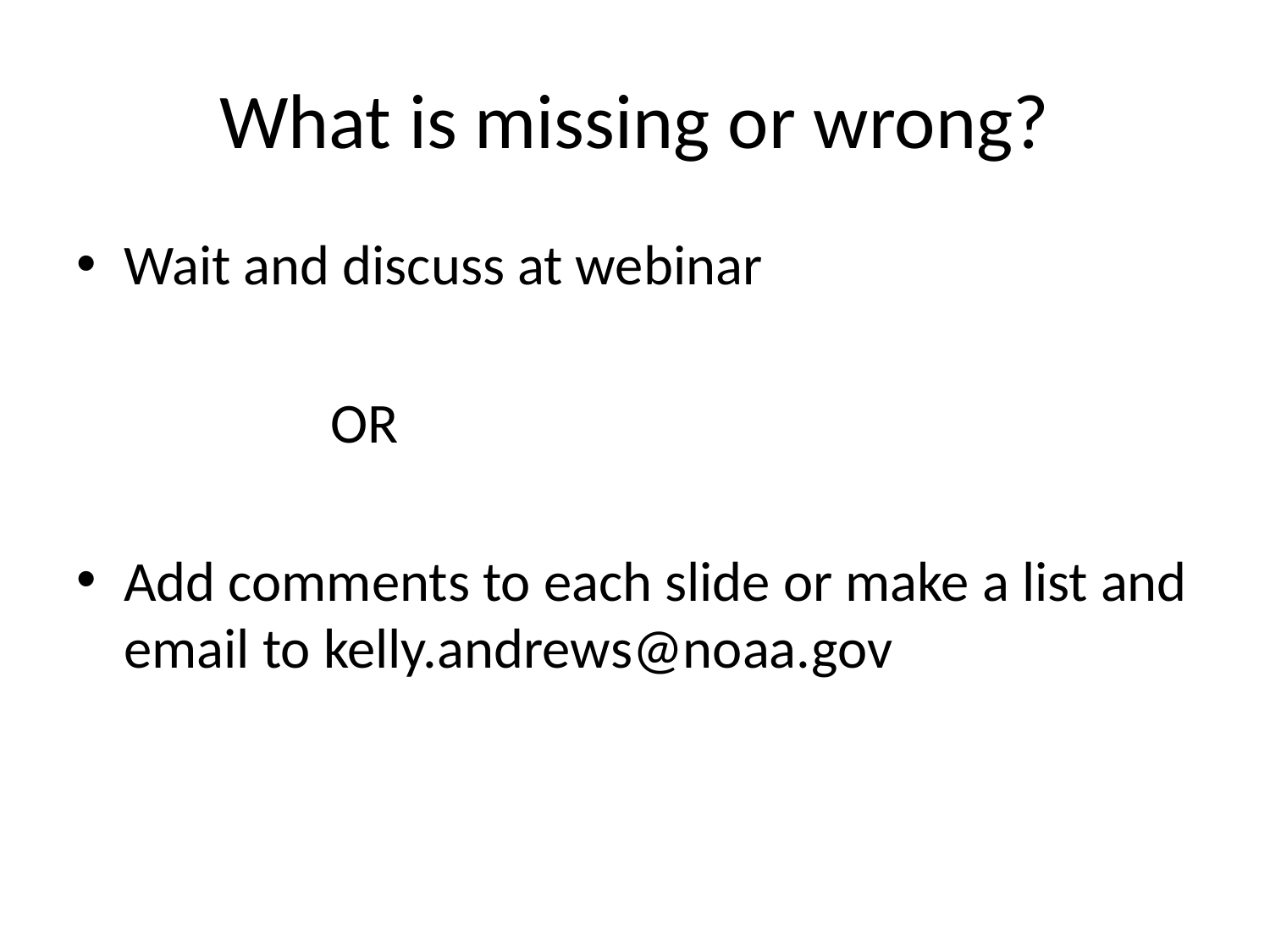

# What is missing or wrong?
Wait and discuss at webinar

		OR

Add comments to each slide or make a list and email to kelly.andrews@noaa.gov